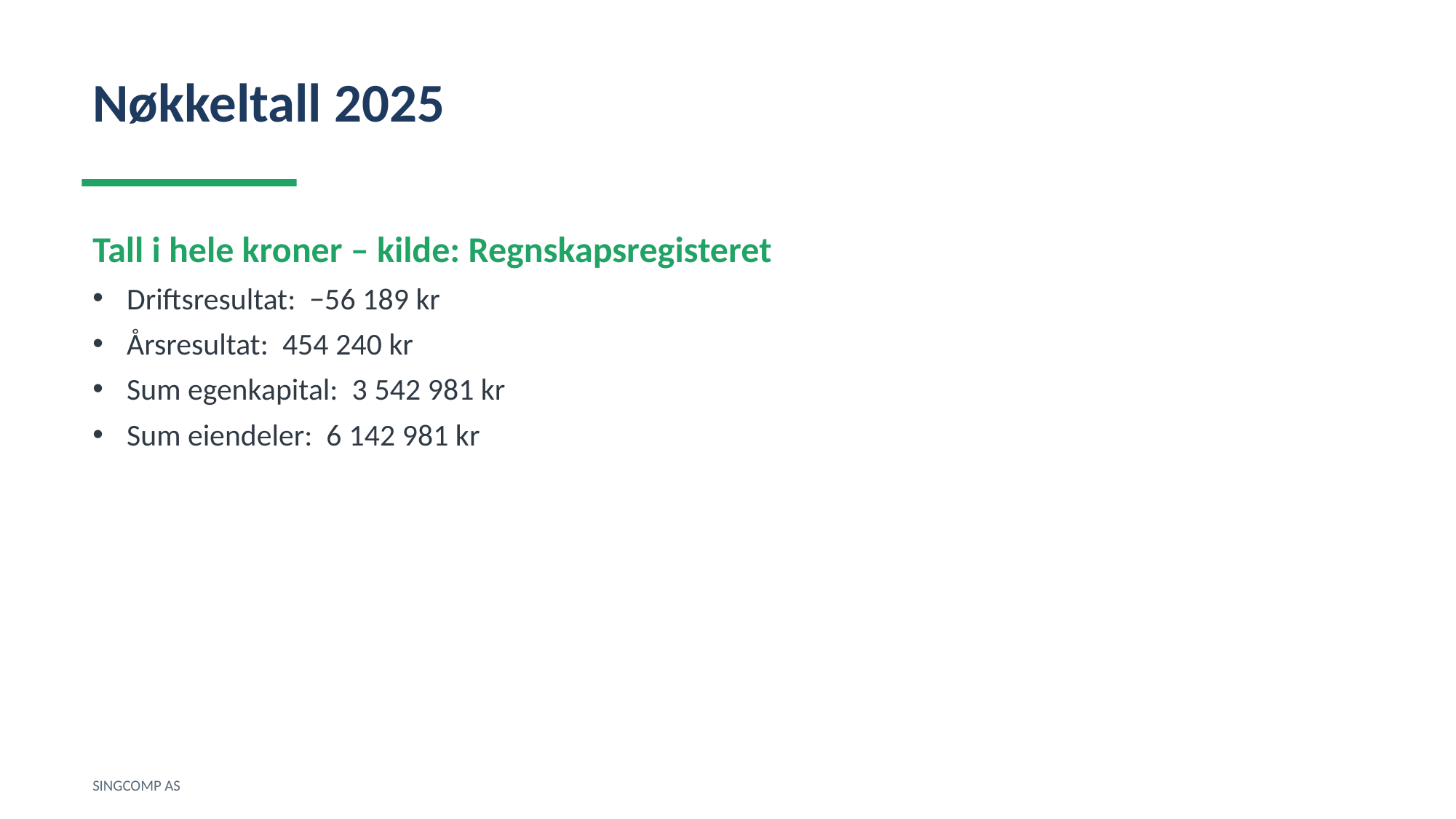

Nøkkeltall 2025

Tall i hele kroner – kilde: Regnskapsregisteret
Driftsresultat:  −56 189 kr
Årsresultat:  454 240 kr
Sum egenkapital:  3 542 981 kr
Sum eiendeler:  6 142 981 kr
SINGCOMP AS